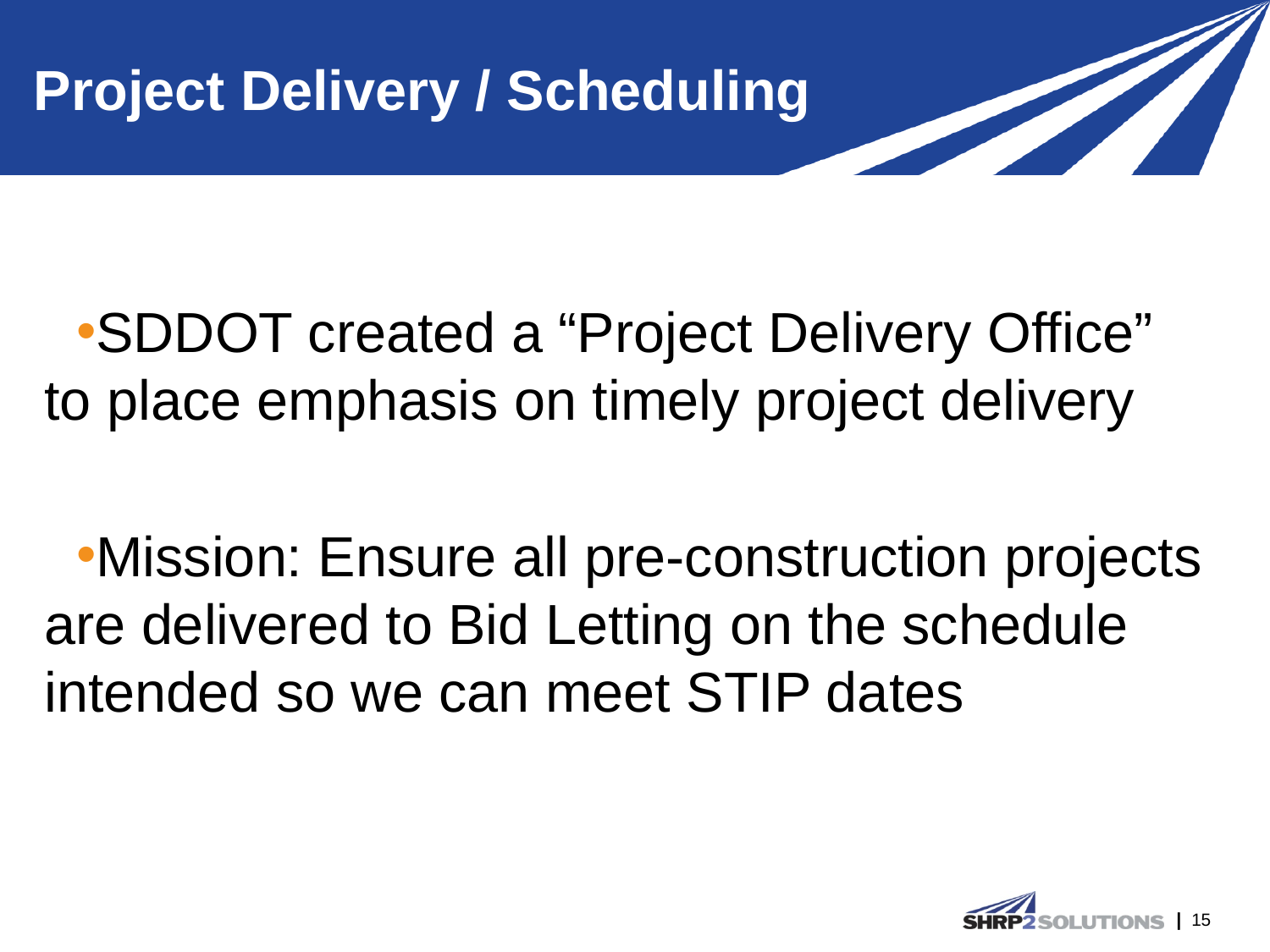

# Project Delivery / Scheduling

SDDOT created a “Project Delivery Office” to place emphasis on timely project delivery

Mission: Ensure all pre-construction projects are delivered to Bid Letting on the schedule intended so we can meet STIP dates